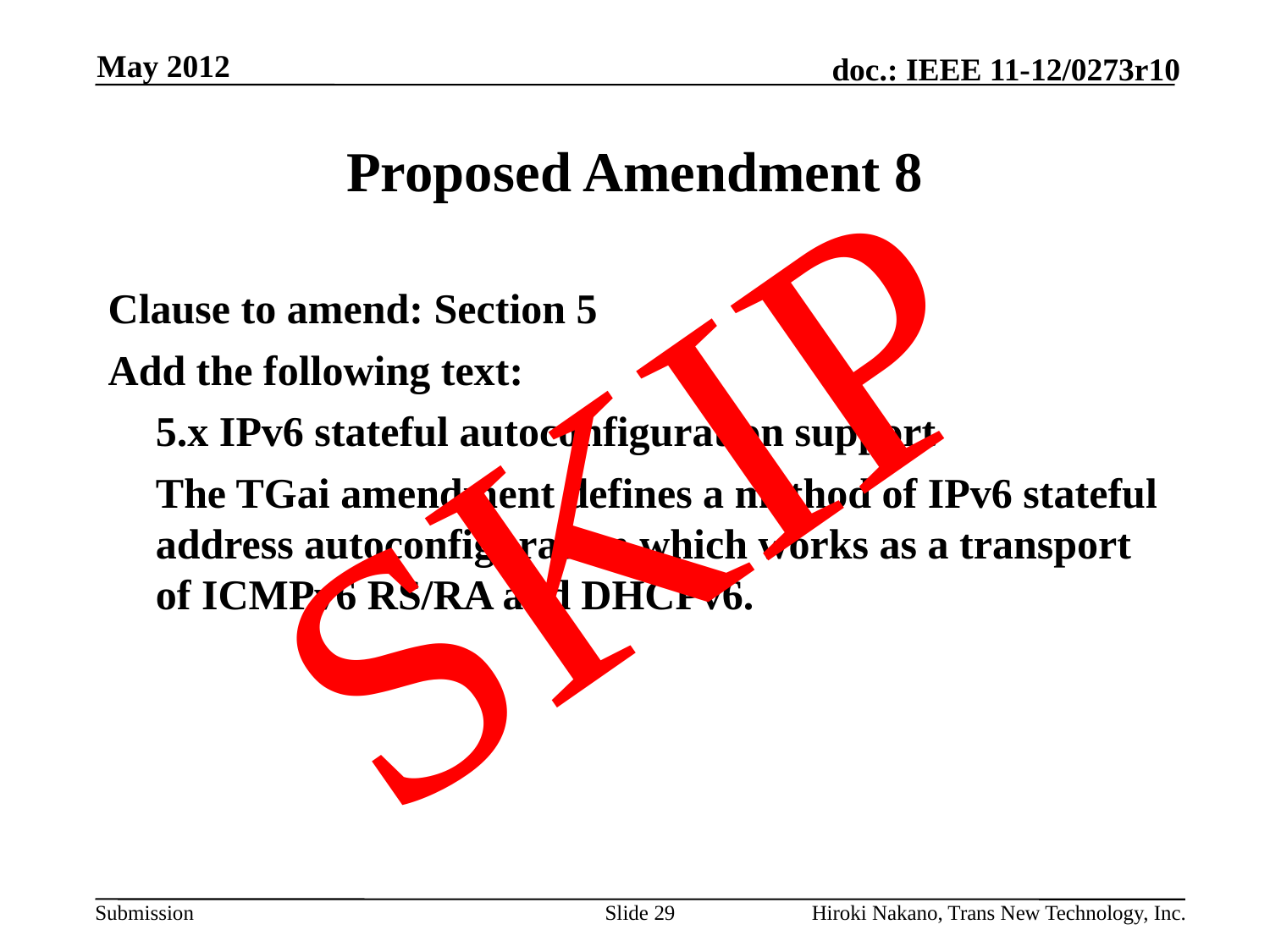

May 2012
# Proposed Amendment 8
SKIP
Clause to amend: Section 5
Add the following text:
	5.x IPv6 stateful autoconfiguration support
	The TGai amendment defines a method of IPv6 stateful address autoconfiguration which works as a transport of ICMPv6 RS/RA and DHCPv6.

Slide 29
Hiroki Nakano, Trans New Technology, Inc.